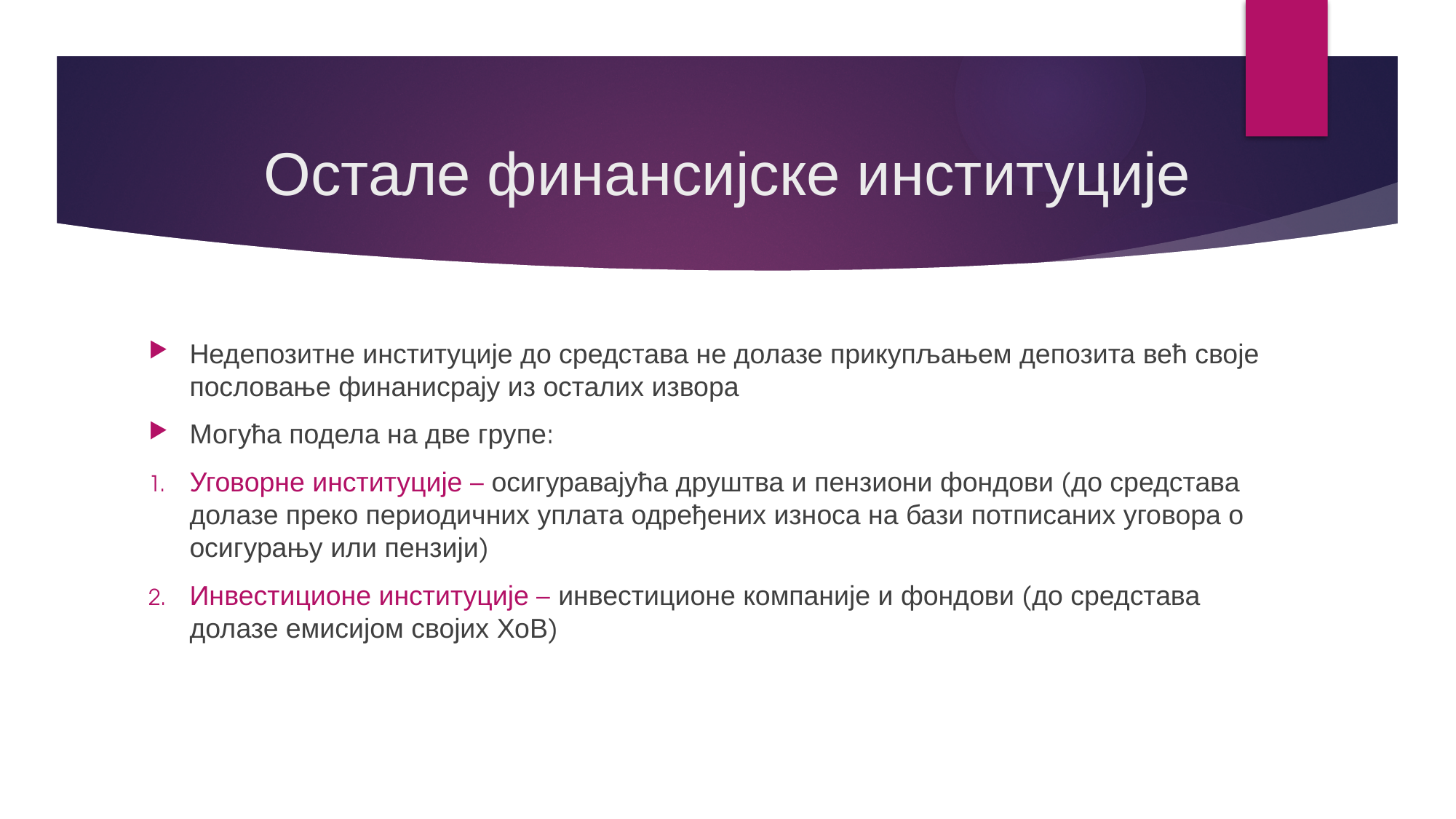

# Остале финансијске институције
Недепозитне институције до средстава не долазе прикупљањем депозита већ своје пословање финанисрају из осталих извора
Могућа подела на две групе:
Уговорне институције – осигуравајућа друштва и пензиони фондови (до средстава долазе преко периодичних уплата одређених износа на бази потписаних уговора о осигурању или пензији)
Инвестиционе институције – инвестиционе компаније и фондови (до средстава долазе емисијом својих ХоВ)